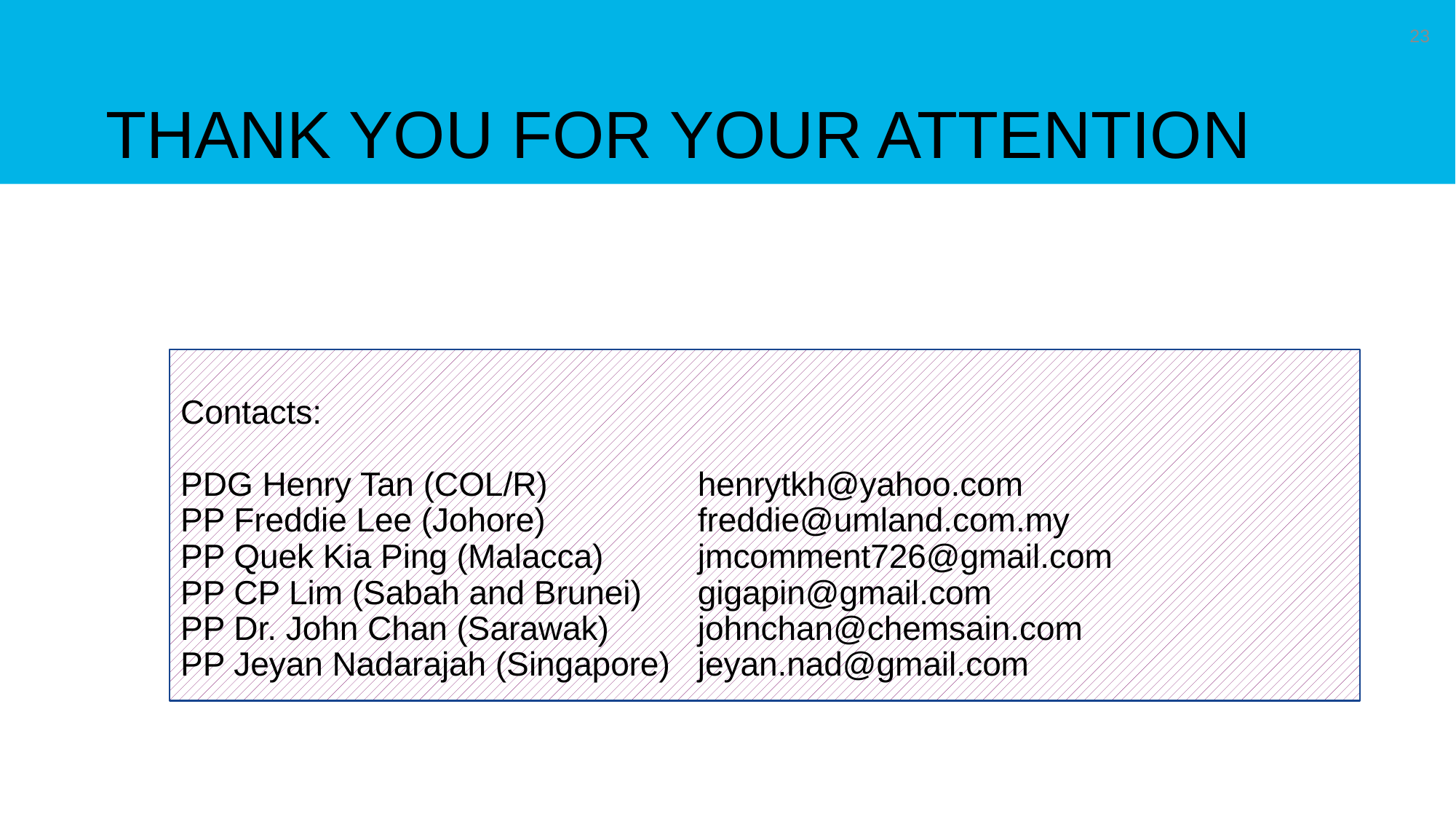

# Thank you for your attention
23
Thank

Contacts:

PDG Henry Tan (COL/R)			henrytkh@yahoo.com
PP Freddie Lee (Johore)			freddie@umland.com.my
PP Quek Kia Ping (Malacca)			jmcomment726@gmail.com
PP CP Lim (Sabah and Brunei)			gigapin@gmail.com
PP Dr. John Chan (Sarawak)			johnchan@chemsain.com
PP Jeyan Nadarajah (Singapore) 		jeyan.nad@gmail.com